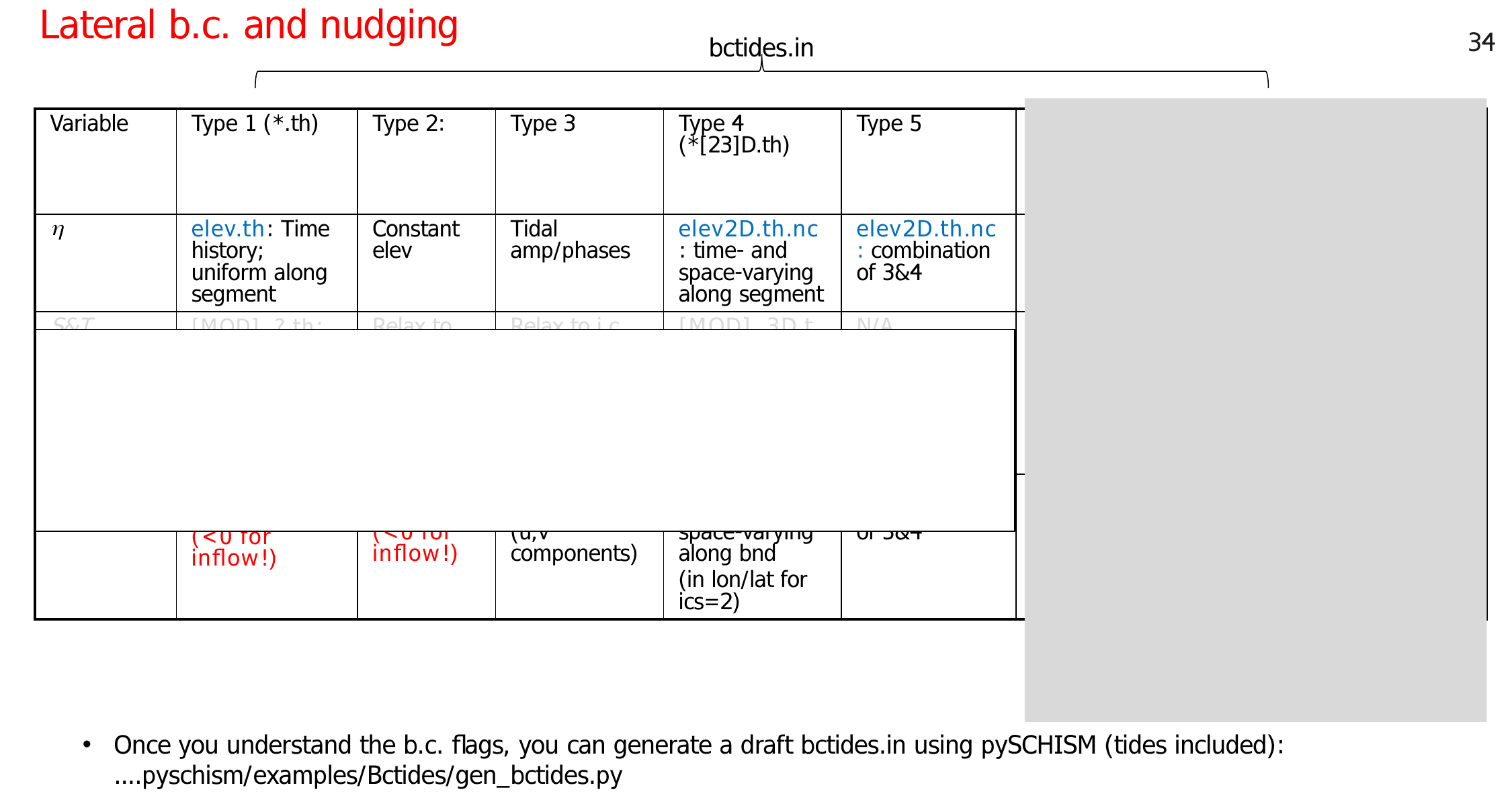

# Lateral b.c. and nudging
34
bctides.in

| Variable | Type 1 (\*.th) | Type 2: | Type 3 | Type 4 (\*[23]D.th) | Type 5 | Type -1 | Type -4, -5 (uv3D.th); nudging | Nudging/sponge layer near boundary |
| --- | --- | --- | --- | --- | --- | --- | --- | --- |
| η | elev.th: Time history; uniform along segment | Constant elev | Tidal amp/phases | elev2D.th.nc: time- and space-varying along segment | elev2D.th.nc: combination of 3&4 | Must =0 | N/A | inu\_elev |
| S&T, tracers | [MOD]\_?.th: relax to time history (uniform along bnd) for inflow | Relax to constant for inflow | Relax to i.c. for inflow | [MOD]\_3D.th.nc: relax to time- and space-varying values along bnd during inflow | N/A | N/A | N/A | inu\_[MOD] |
| u,v | flux.th: via discharge (<0 for inflow!) | Constant discharge (<0 for inflow!) | Tidal velocity at each node (u,v components) | uv3D.th.nc: time- and space-varying along bnd (in lon/lat for ics=2) | uv3D.th.nc: combination of 3&4 | Flather (‘0’ for η) | Relax to uv3D.th.nc (2 separate relaxations for in & outflow) | inu\_uv |

Once you understand the b.c. flags, you can generate a draft bctides.in using pySCHISM (tides included): ….pyschism/examples/Bctides/gen_bctides.py